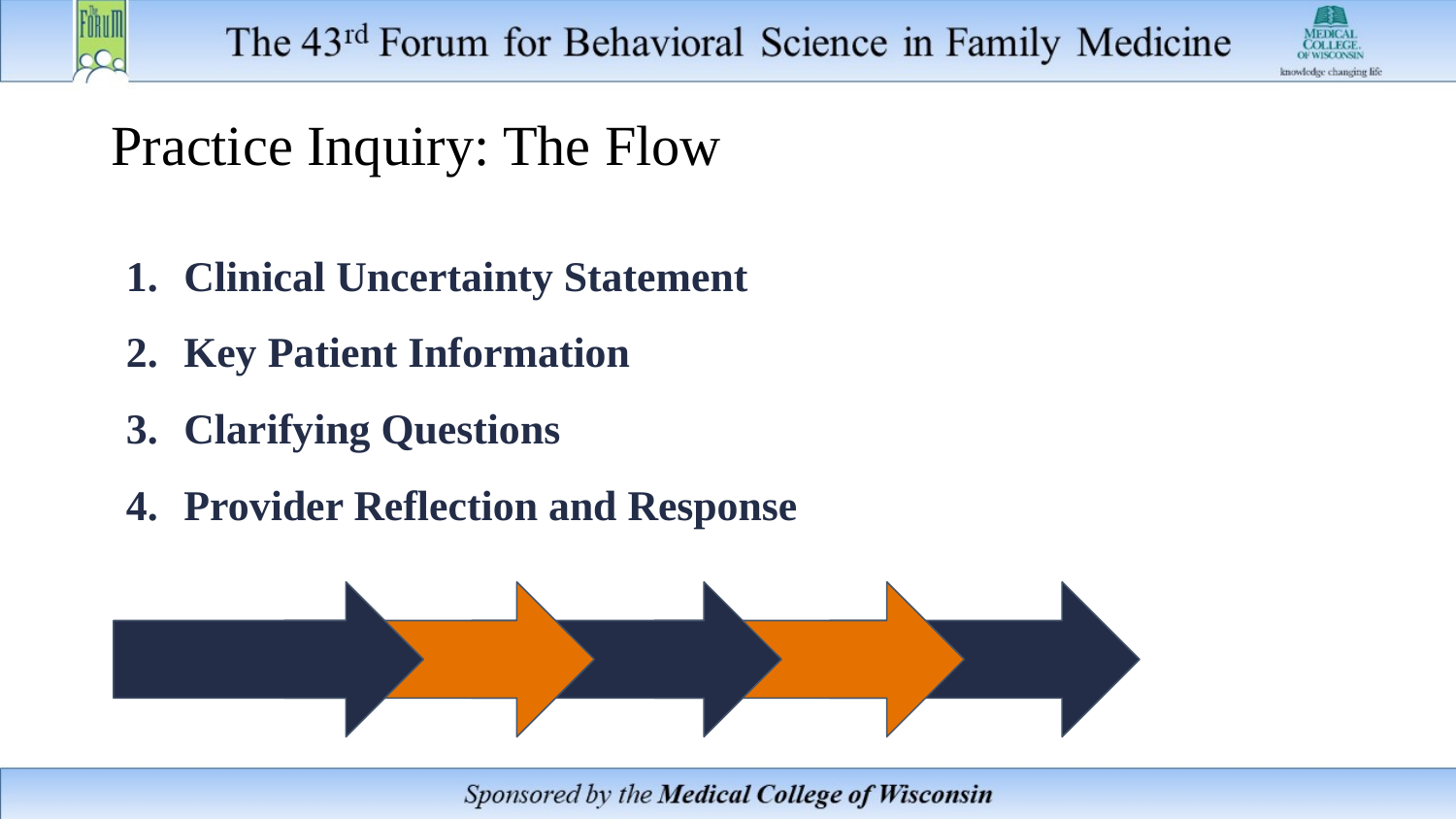

# Practice Inquiry: The Flow
Clinical Uncertainty Statement
Key Patient Information
Clarifying Questions
Provider Reflection and Response